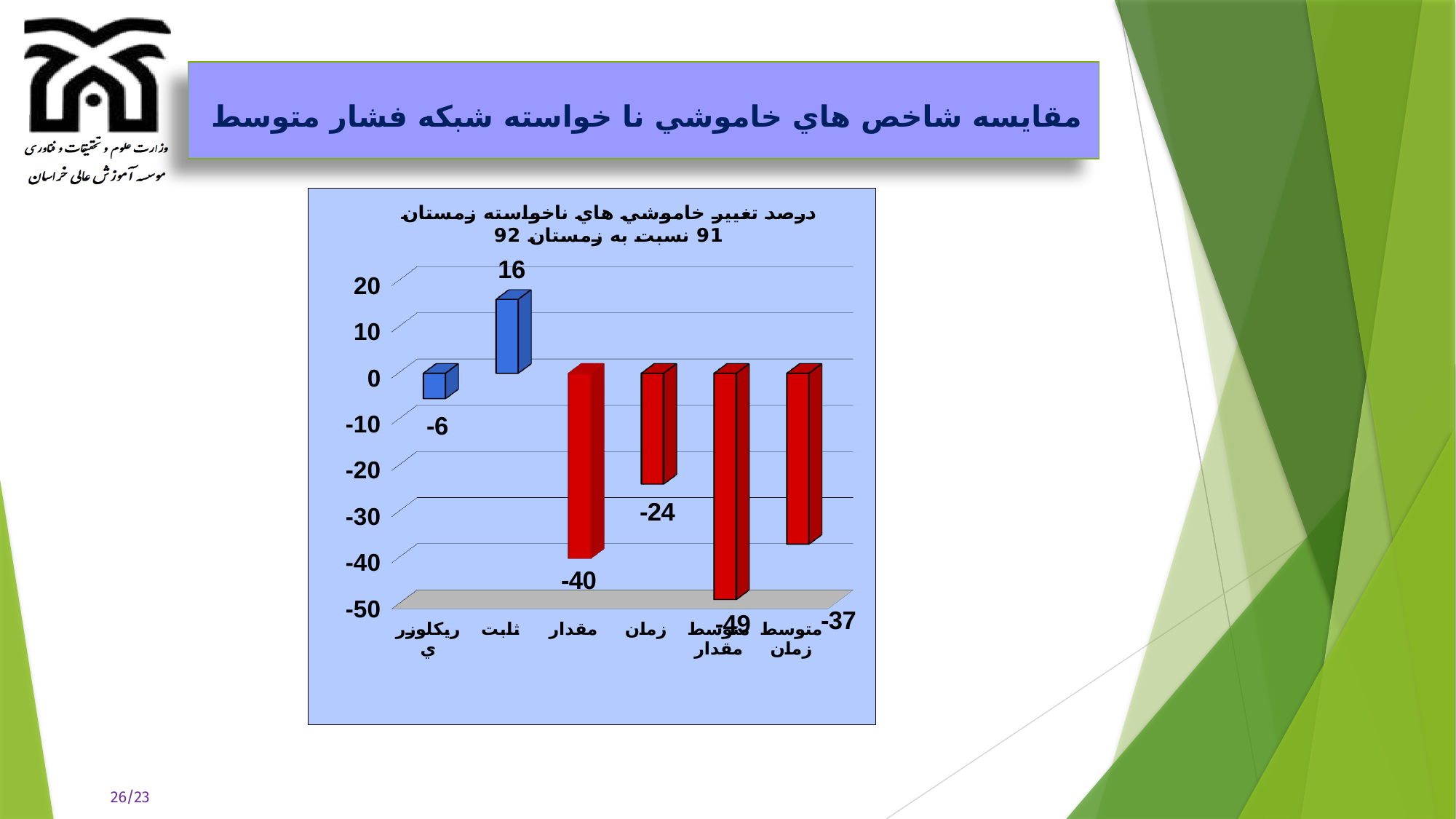

# مقايسه شاخص هاي خاموشي نا خواسته شبكه فشار متوسط

[unsupported chart]

26/23